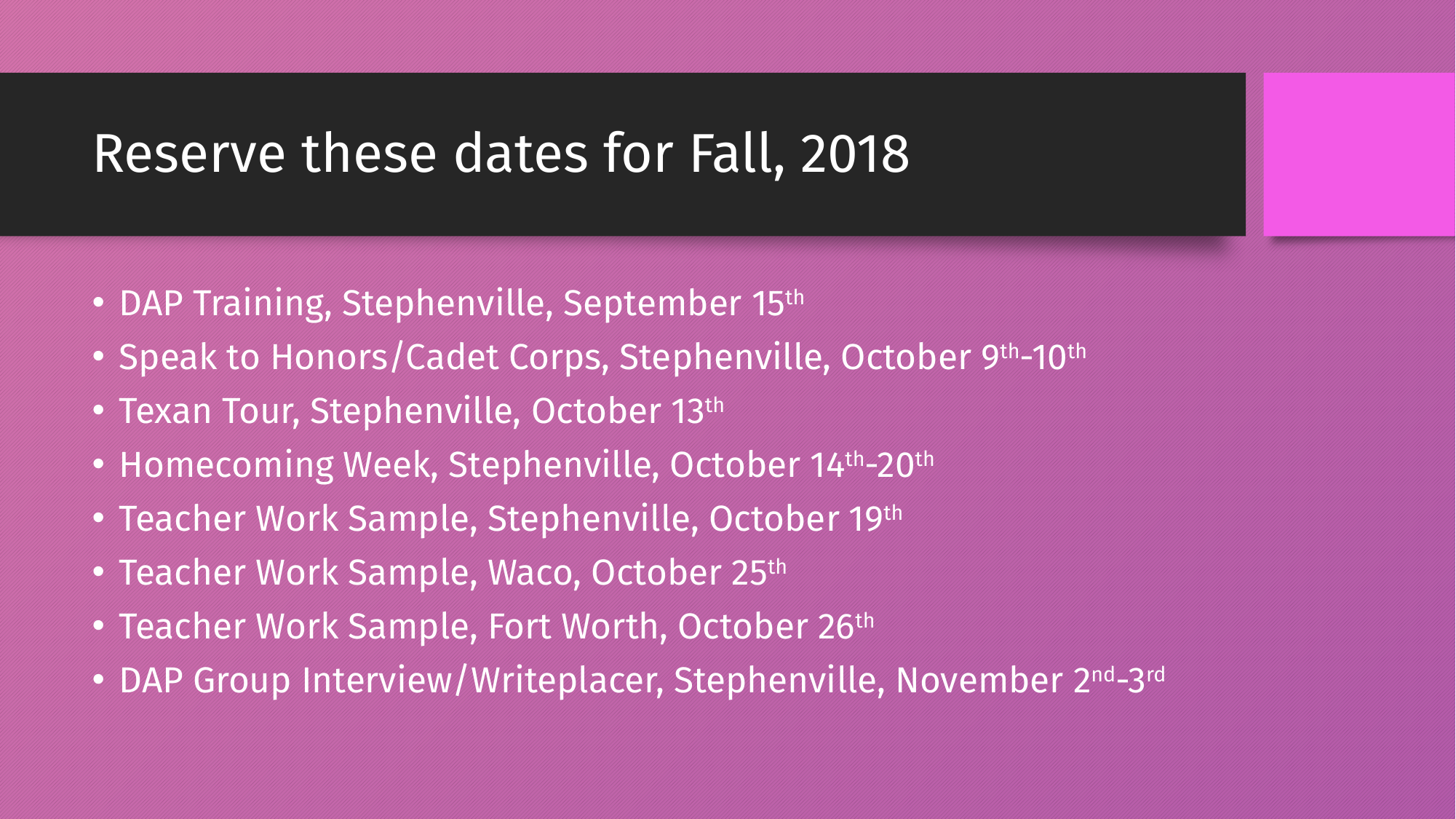

# Reserve these dates for Fall, 2018
DAP Training, Stephenville, September 15th
Speak to Honors/Cadet Corps, Stephenville, October 9th-10th
Texan Tour, Stephenville, October 13th
Homecoming Week, Stephenville, October 14th-20th
Teacher Work Sample, Stephenville, October 19th
Teacher Work Sample, Waco, October 25th
Teacher Work Sample, Fort Worth, October 26th
DAP Group Interview/Writeplacer, Stephenville, November 2nd-3rd